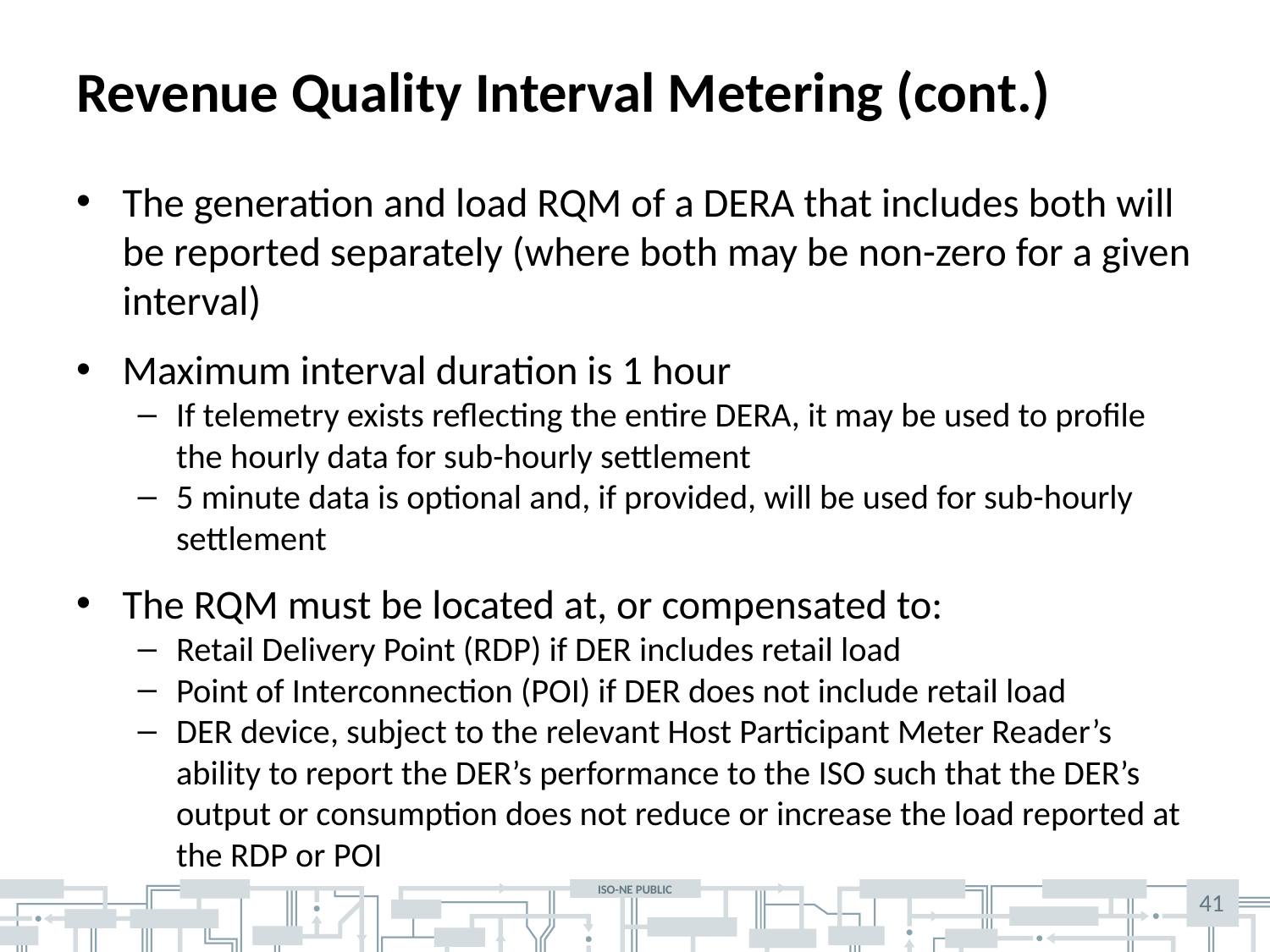

# Revenue Quality Interval Metering (cont.)
The generation and load RQM of a DERA that includes both will be reported separately (where both may be non-zero for a given interval)
Maximum interval duration is 1 hour
If telemetry exists reflecting the entire DERA, it may be used to profile the hourly data for sub-hourly settlement
5 minute data is optional and, if provided, will be used for sub-hourly settlement
The RQM must be located at, or compensated to:
Retail Delivery Point (RDP) if DER includes retail load
Point of Interconnection (POI) if DER does not include retail load
DER device, subject to the relevant Host Participant Meter Reader’s ability to report the DER’s performance to the ISO such that the DER’s output or consumption does not reduce or increase the load reported at the RDP or POI
41